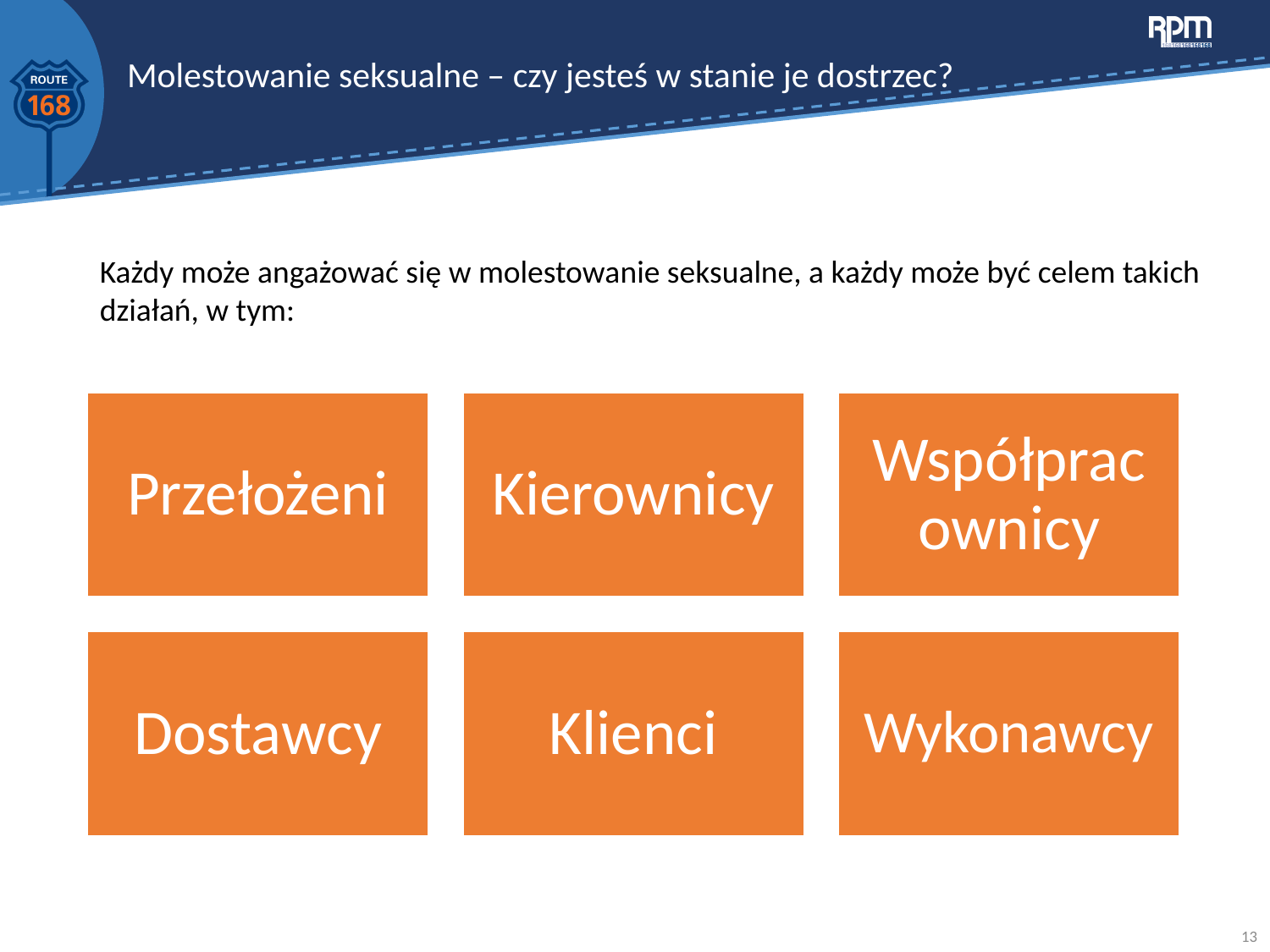

# Molestowanie seksualne – czy jesteś w stanie je dostrzec?
Każdy może angażować się w molestowanie seksualne, a każdy może być celem takich działań, w tym:
Przełożeni
Kierownicy
Współpracownicy
Dostawcy
Klienci
Wykonawcy
13